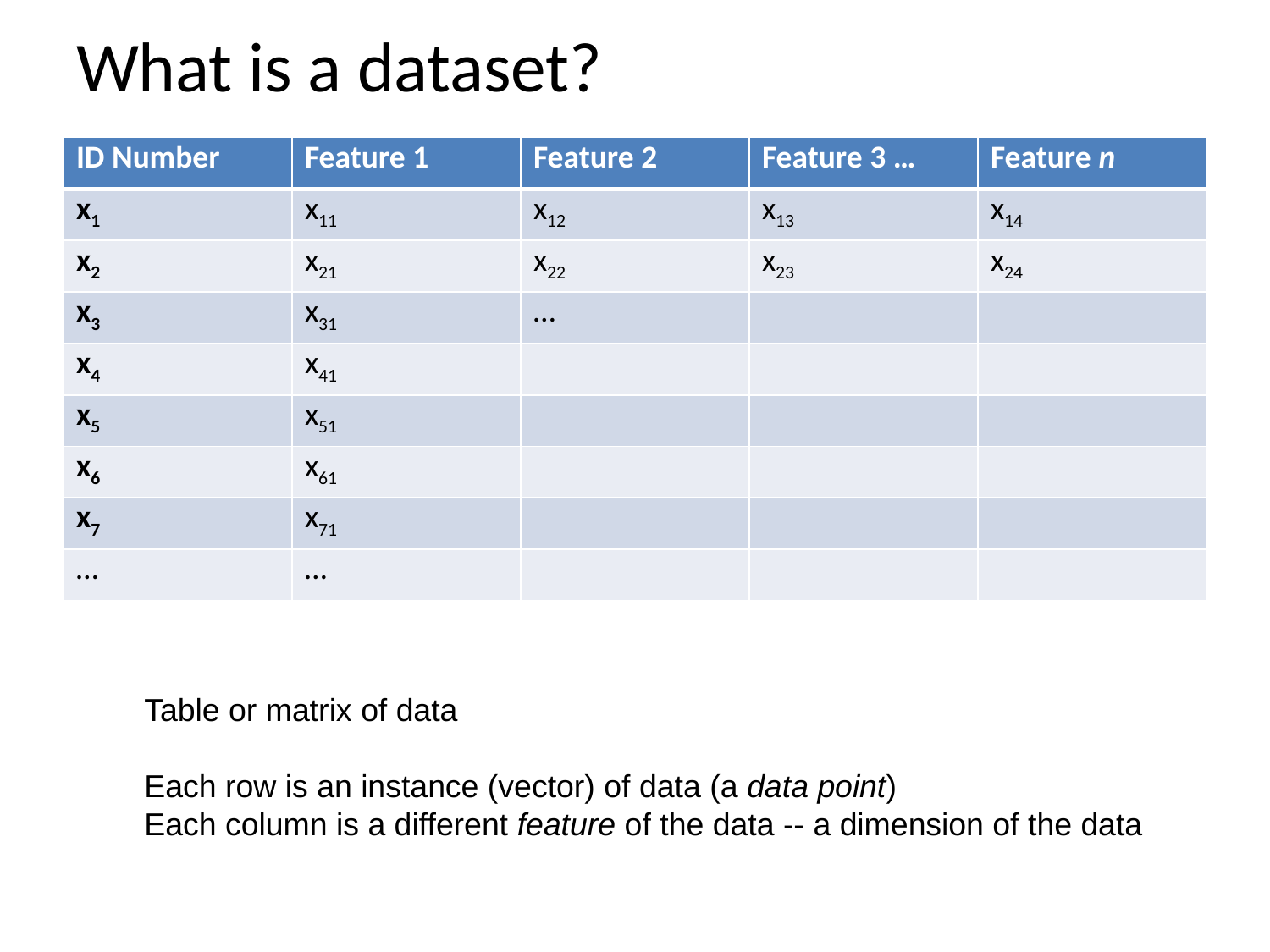

# What is a dataset?
| ID Number | Feature 1 | Feature 2 | Feature 3 … | Feature n |
| --- | --- | --- | --- | --- |
| x1 | x11 | x12 | x13 | x14 |
| x2 | x21 | x22 | x23 | x24 |
| x3 | x31 | … |  |  |
| x4 | x41 |  |  |  |
| x5 | x51 |  |  |  |
| x6 | x61 |  |  |  |
| x7 | x71 |  |  |  |
| … | … |  |  |  |
Table or matrix of data

Each row is an instance (vector) of data (a data point)
Each column is a different feature of the data -- a dimension of the data